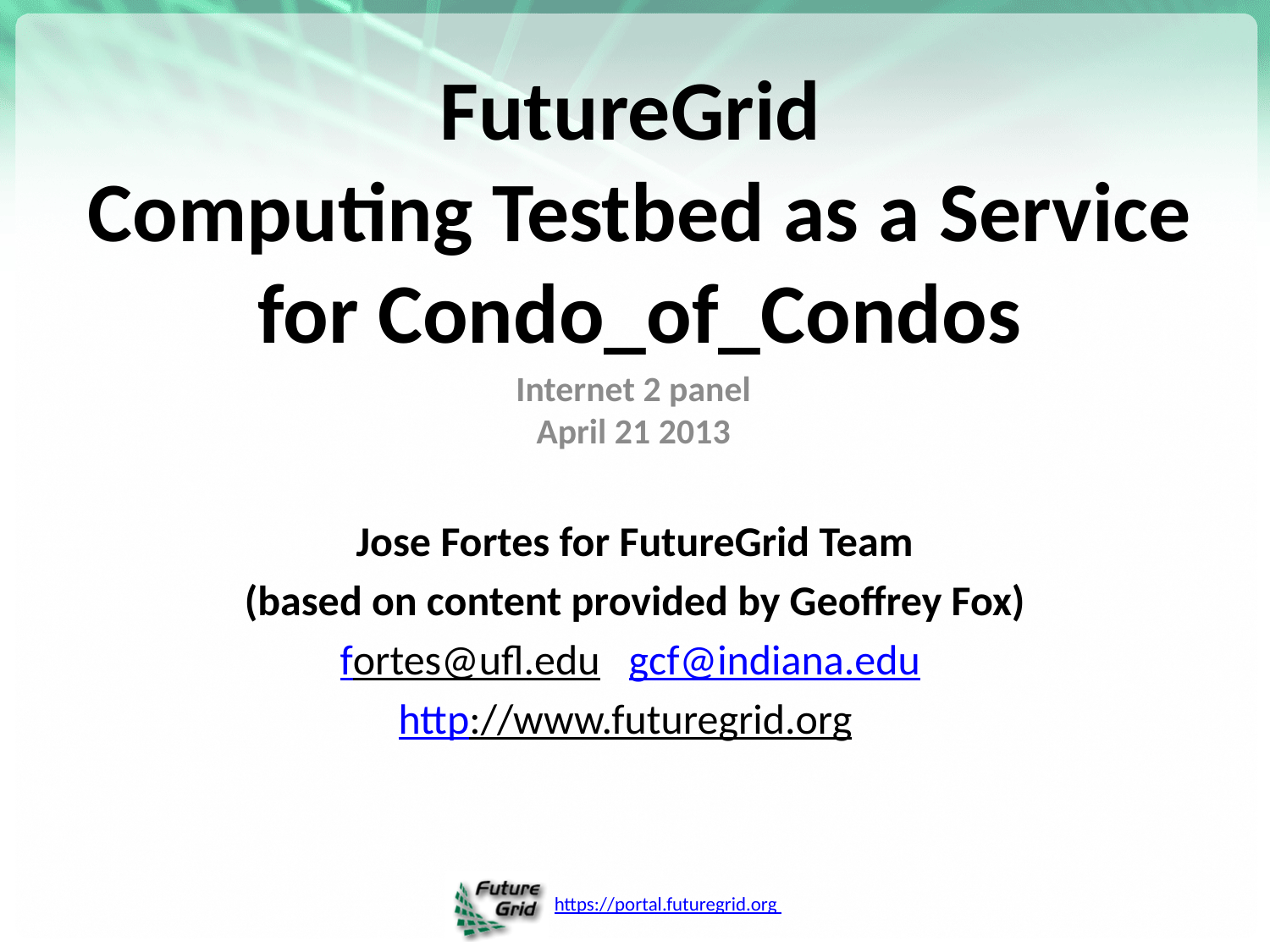

# FutureGrid Computing Testbed as a Service for Condo_of_Condos
Internet 2 panel
April 21 2013
Jose Fortes for FutureGrid Team
(based on content provided by Geoffrey Fox)
fortes@ufl.edu   gcf@indiana.edu
http://www.futuregrid.org